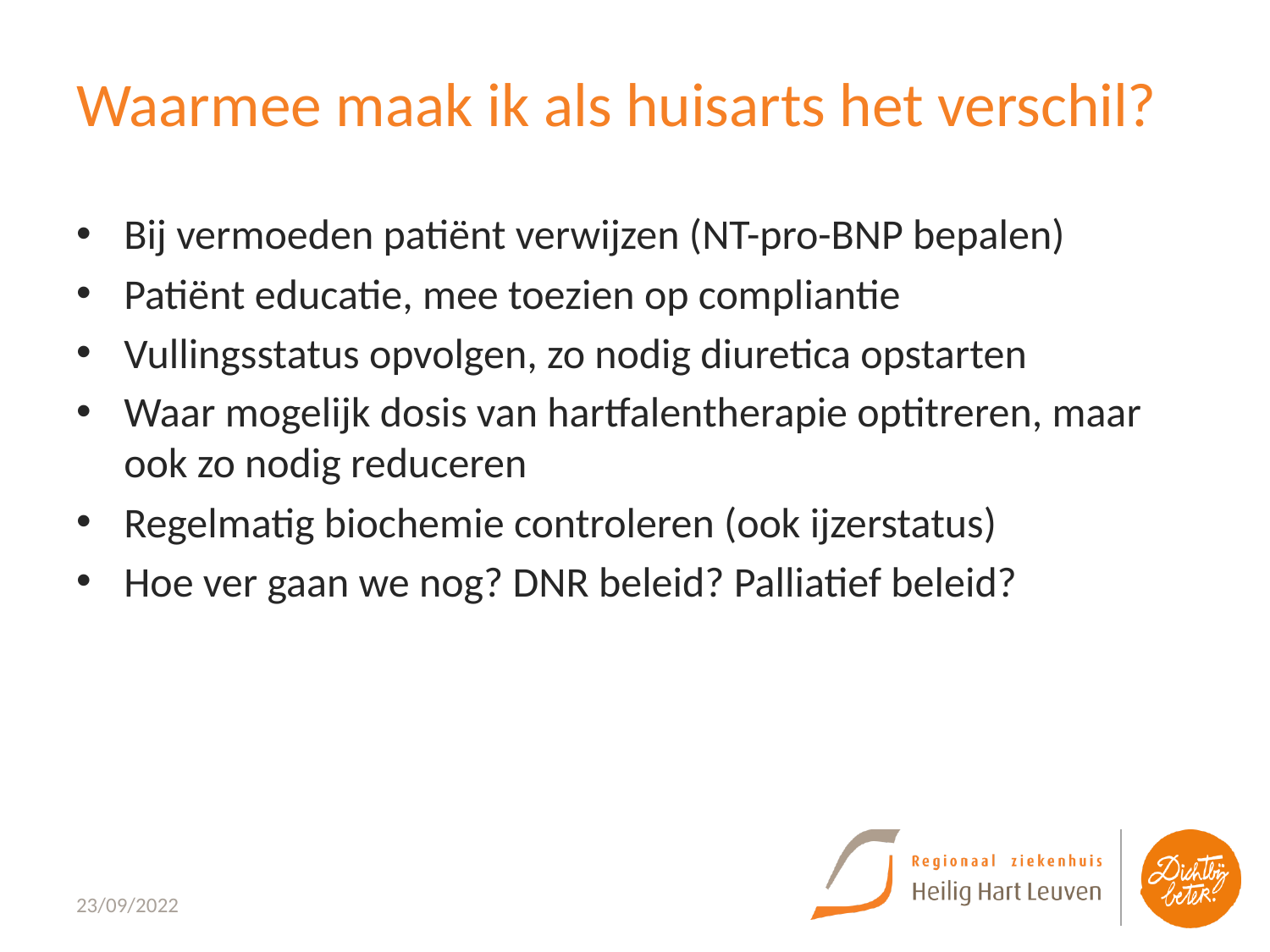

# Waarmee maak ik als huisarts het verschil?
Bij vermoeden patiënt verwijzen (NT-pro-BNP bepalen)
Patiënt educatie, mee toezien op compliantie
Vullingsstatus opvolgen, zo nodig diuretica opstarten
Waar mogelijk dosis van hartfalentherapie optitreren, maar ook zo nodig reduceren
Regelmatig biochemie controleren (ook ijzerstatus)
Hoe ver gaan we nog? DNR beleid? Palliatief beleid?
23/09/2022